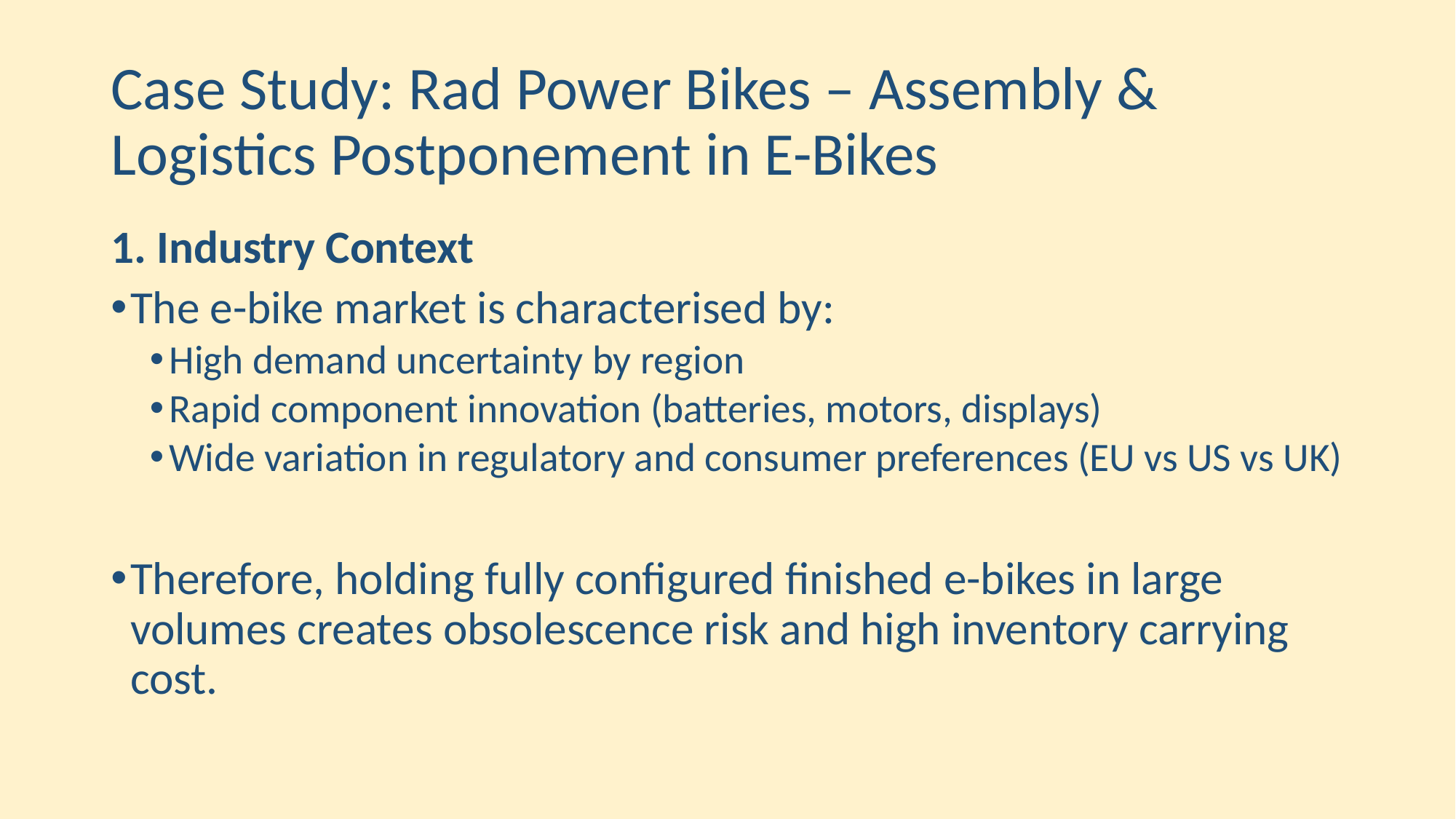

# Case Study: Rad Power Bikes – Assembly & Logistics Postponement in E-Bikes
1. Industry Context
The e-bike market is characterised by:
High demand uncertainty by region
Rapid component innovation (batteries, motors, displays)
Wide variation in regulatory and consumer preferences (EU vs US vs UK)

Therefore, holding fully configured finished e-bikes in large volumes creates obsolescence risk and high inventory carrying cost.